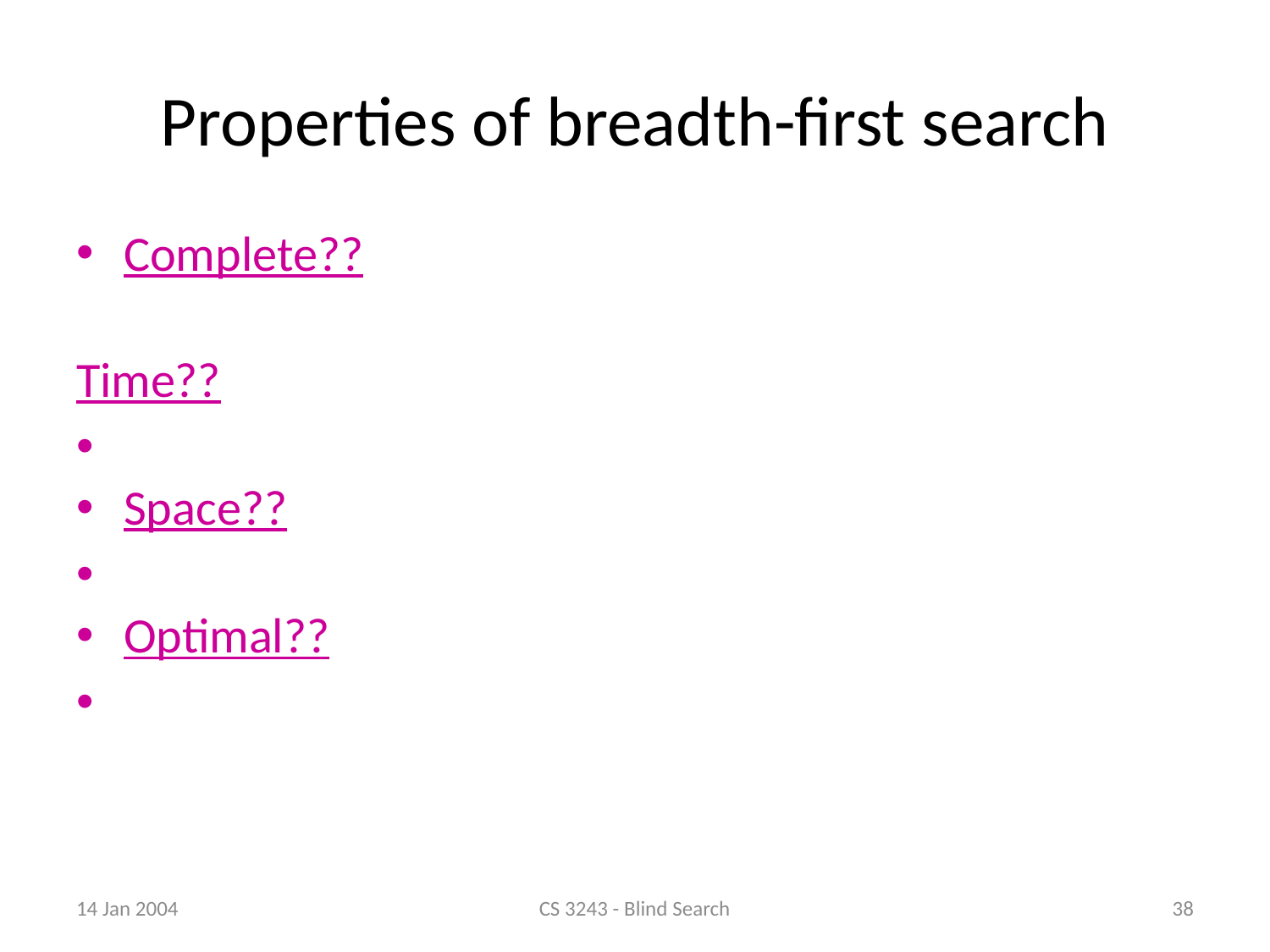

# Properties of breadth-first search
Complete??

Time??

Space??

Optimal??

14 Jan 2004
CS 3243 - Blind Search
38